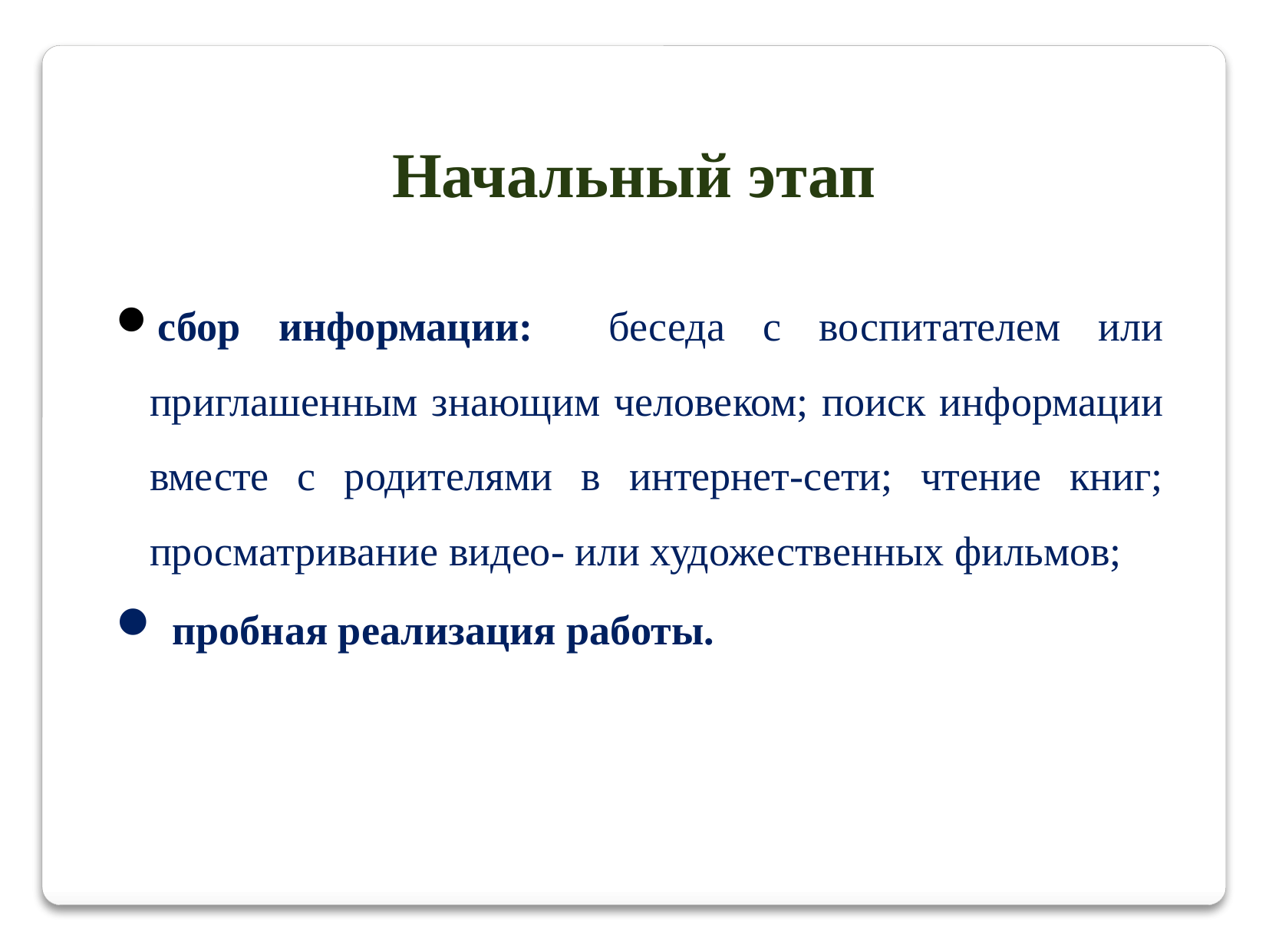

Начальный этап
сбор информации:  беседа с воспитателем или приглашенным знающим человеком; поиск информации вместе с родителями в интернет-сети; чтение книг; просматривание видео- или художественных фильмов;
 пробная реализация работы.